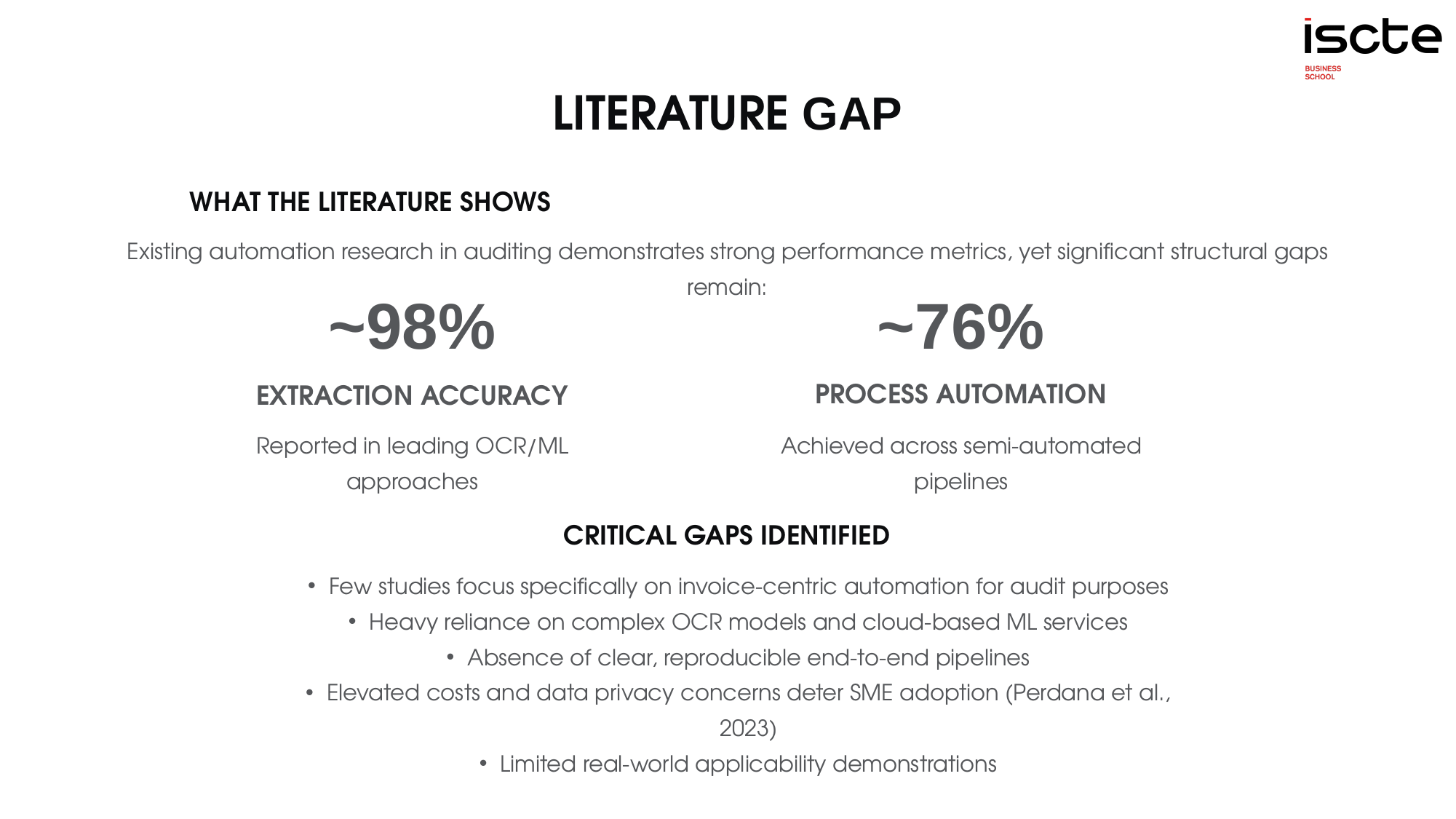

8

LITERATURE GAP
WHAT THE LITERATURE SHOWS
Existing automation research in auditing demonstrates strong performance metrics, yet significant structural gaps remain:
~98%
~76%
PROCESS AUTOMATION
EXTRACTION ACCURACY
Reported in leading OCR/ML approaches
Achieved across semi-automated pipelines
CRITICAL GAPS IDENTIFIED
Few studies focus specifically on invoice-centric automation for audit purposes
Heavy reliance on complex OCR models and cloud-based ML services
Absence of clear, reproducible end-to-end pipelines
Elevated costs and data privacy concerns deter SME adoption (Perdana et al., 2023)
Limited real-world applicability demonstrations